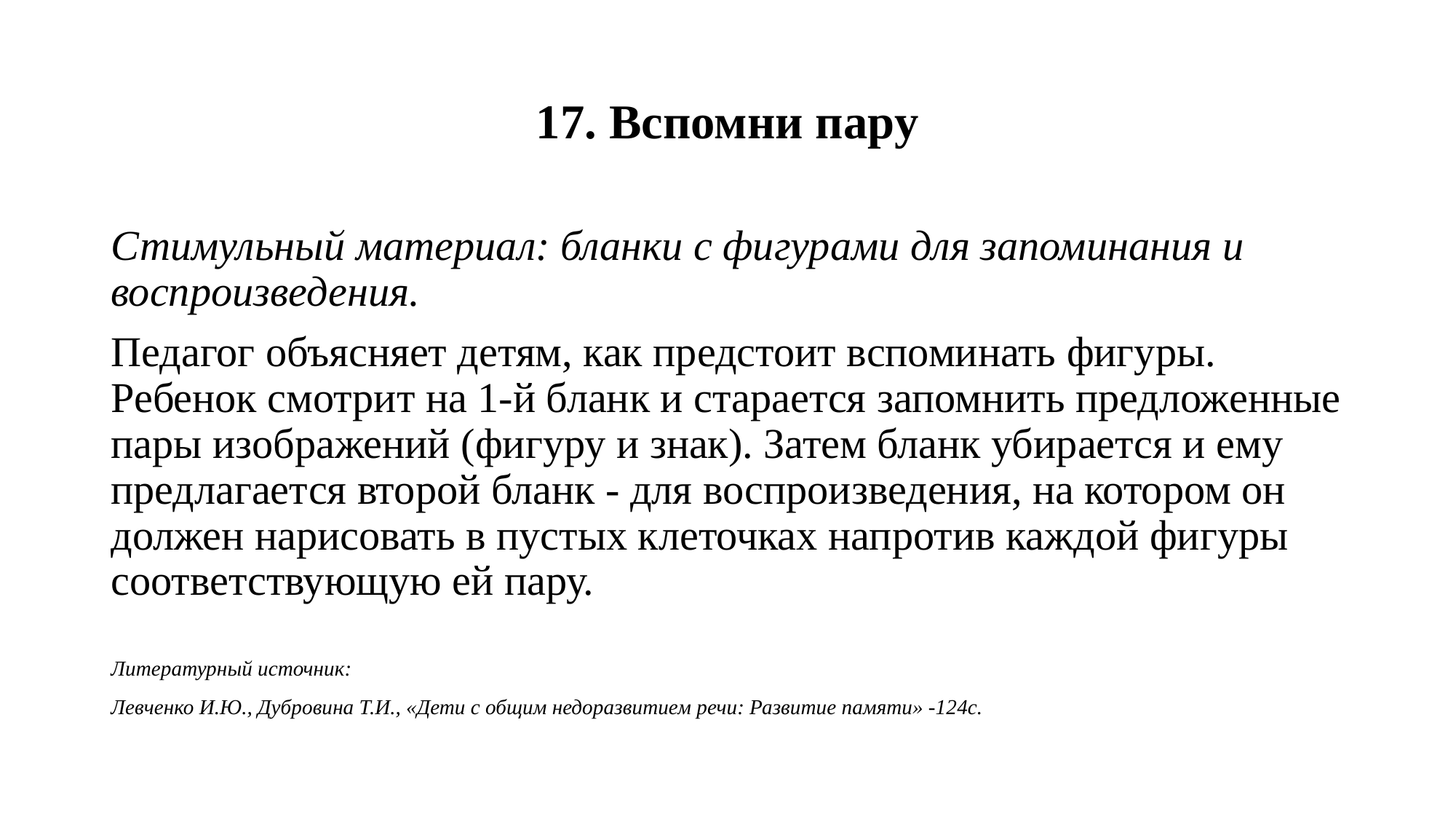

# 17. Вспомни пару
Стимульный материал: бланки с фигурами для запоминания и воспроизведения.
Педагог объясняет детям, как предстоит вспоминать фигуры. Ребенок смотрит на 1-й бланк и старается запомнить предложенные пары изображений (фигуру и знак). Затем бланк убирается и ему предлагается второй бланк - для воспроизведения, на котором он должен нарисовать в пустых клеточках напротив каждой фигуры соответствующую ей пару.

Литературный источник:
Левченко И.Ю., Дубровина Т.И., «Дети с общим недоразвитием речи: Развитие памяти» -124с.